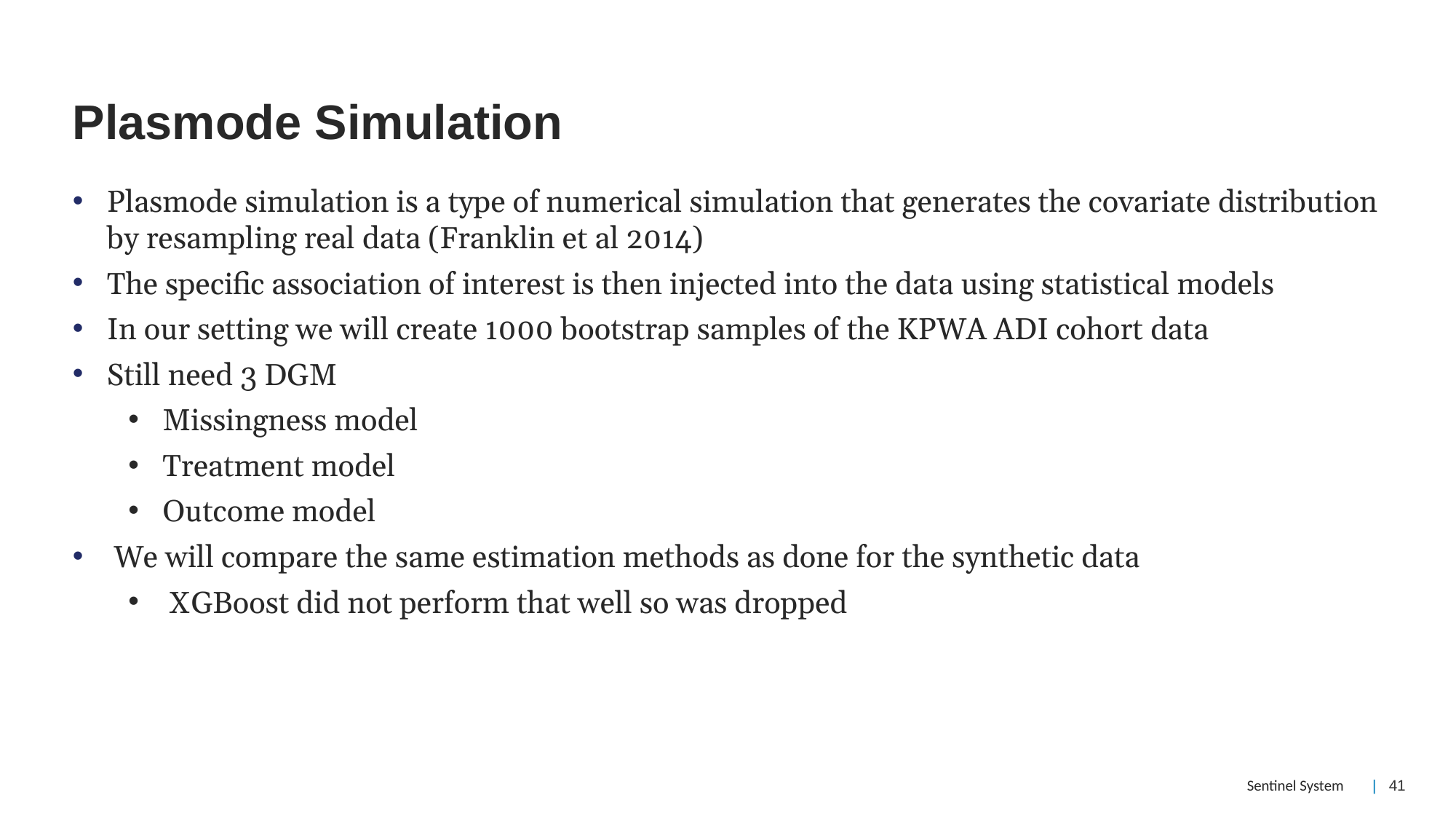

# Plasmode Simulation
Plasmode simulation is a type of numerical simulation that generates the covariate distribution by resampling real data (Franklin et al 2014)
The specific association of interest is then injected into the data using statistical models
In our setting we will create 1000 bootstrap samples of the KPWA ADI cohort data
Still need 3 DGM
Missingness model
Treatment model
Outcome model
We will compare the same estimation methods as done for the synthetic data
XGBoost did not perform that well so was dropped